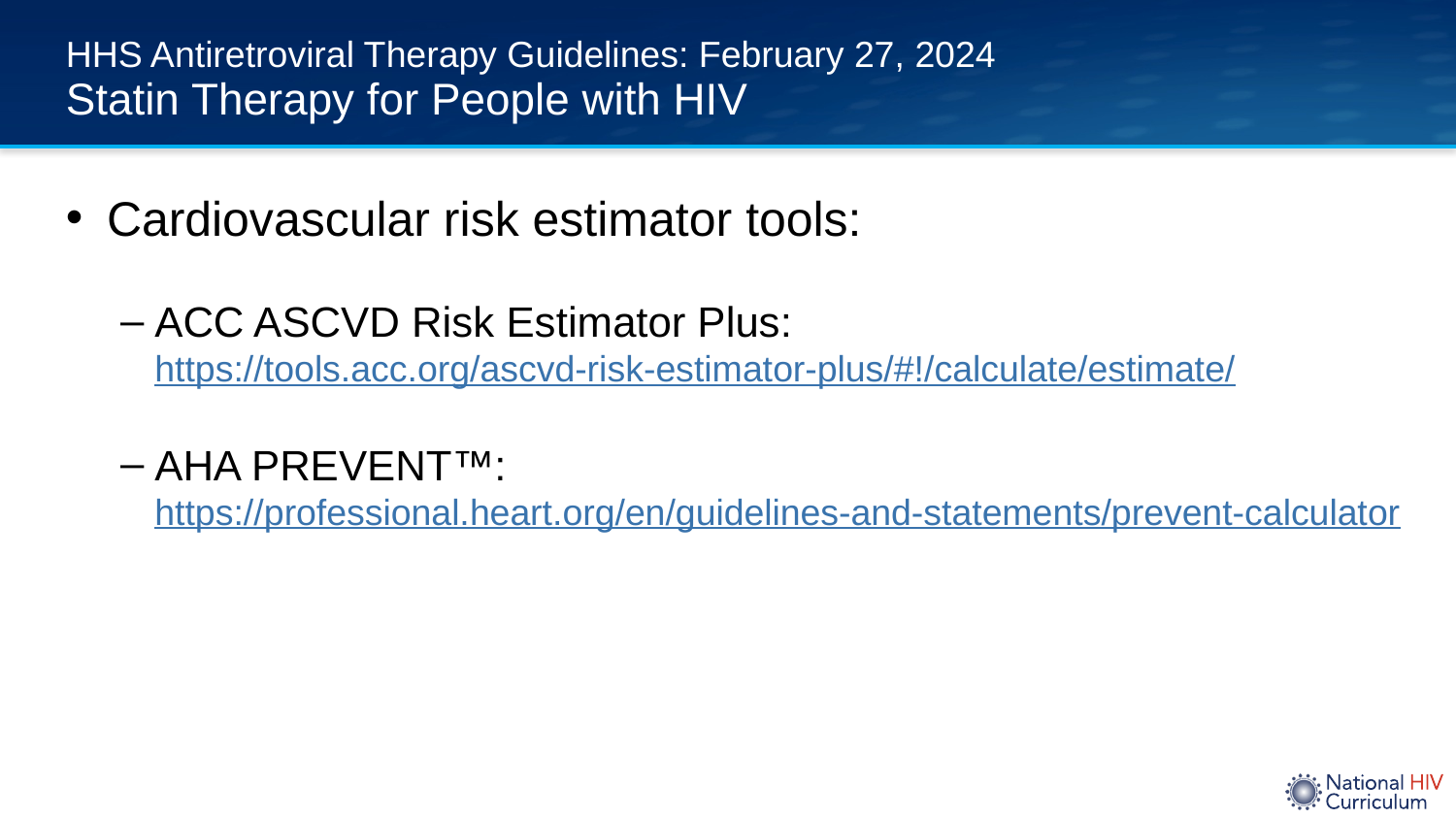

# HHS Antiretroviral Therapy Guidelines: February 27, 2024 Statin Therapy for People with HIV
Cardiovascular risk estimator tools:
ACC ASCVD Risk Estimator Plus:
https://tools.acc.org/ascvd-risk-estimator-plus/#!/calculate/estimate/
AHA PREVENT™:
https://professional.heart.org/en/guidelines-and-statements/prevent-calculator